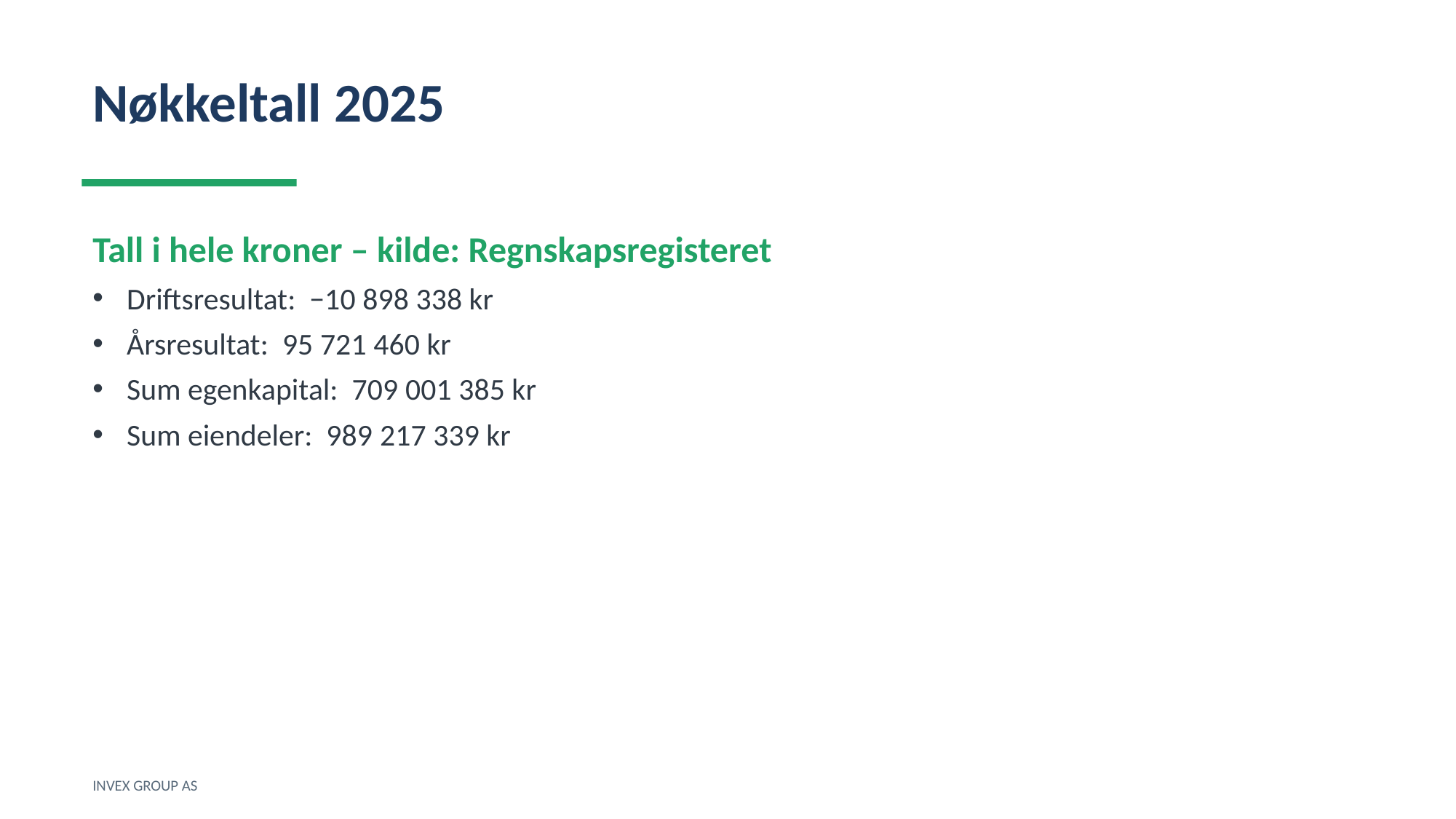

Nøkkeltall 2025

Tall i hele kroner – kilde: Regnskapsregisteret
Driftsresultat:  −10 898 338 kr
Årsresultat:  95 721 460 kr
Sum egenkapital:  709 001 385 kr
Sum eiendeler:  989 217 339 kr
INVEX GROUP AS